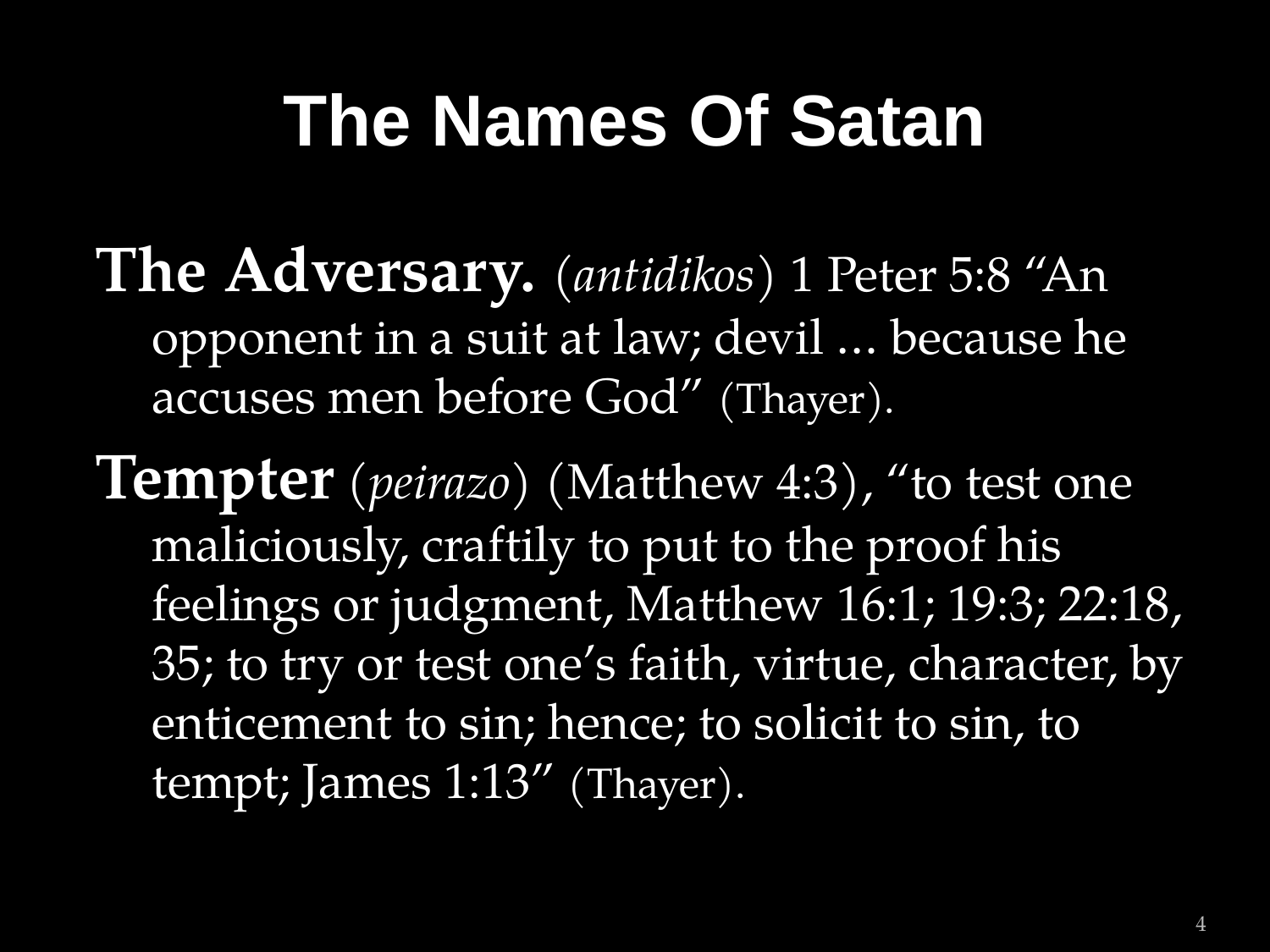

# The Names Of Satan
The Adversary. (antidikos) 1 Peter 5:8 “An opponent in a suit at law; devil … because he accuses men before God” (Thayer).
Tempter (peirazo) (Matthew 4:3), “to test one maliciously, craftily to put to the proof his feelings or judgment, Matthew 16:1; 19:3; 22:18, 35; to try or test one’s faith, virtue, character, by enticement to sin; hence; to solicit to sin, to tempt; James 1:13” (Thayer).
4